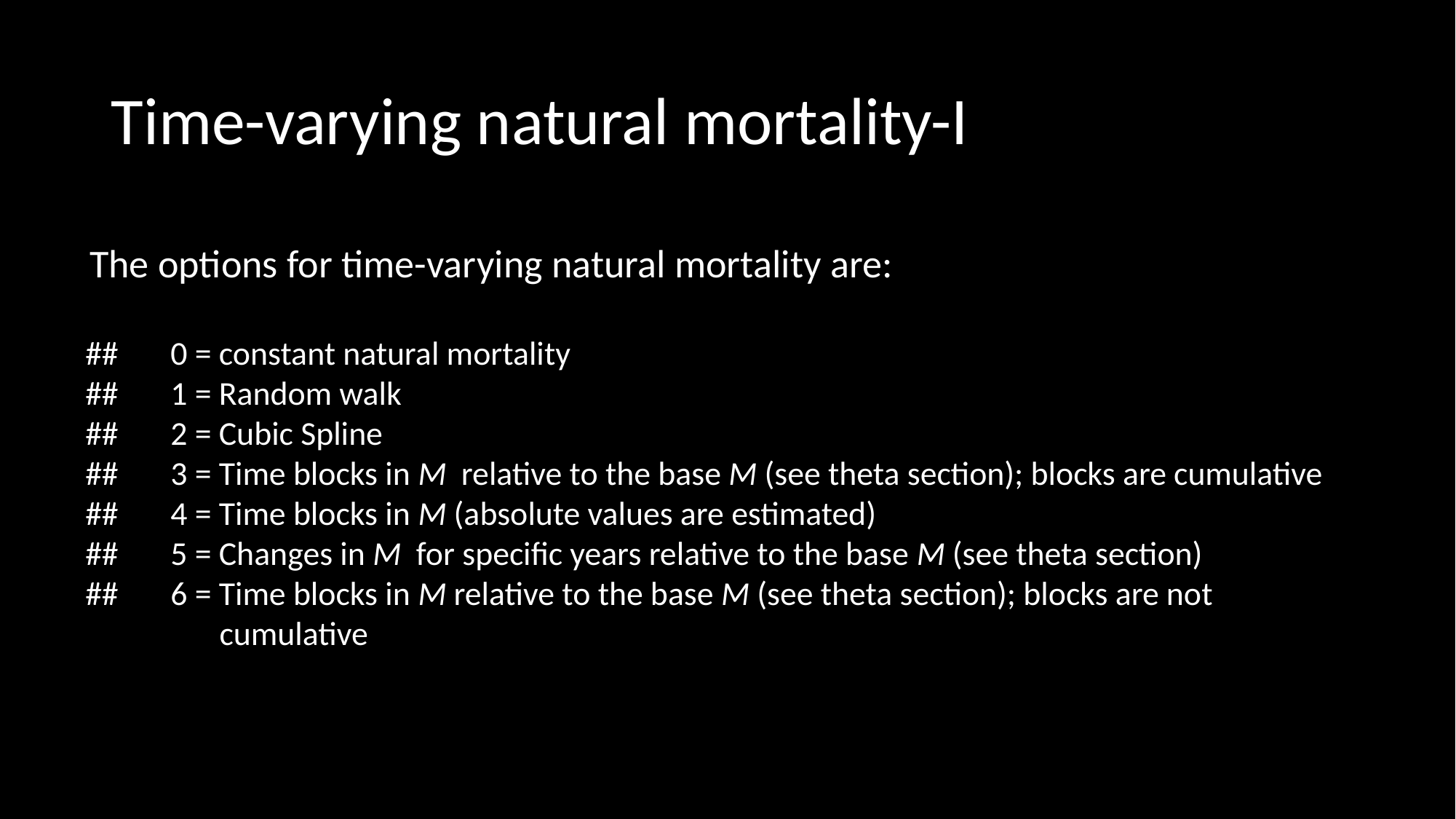

# Time-varying natural mortality-I
The options for time-varying natural mortality are:
##       0 = constant natural mortality
##       1 = Random walk
##       2 = Cubic Spline
##       3 = Time blocks in M  relative to the base M (see theta section); blocks are cumulative
##       4 = Time blocks in M (absolute values are estimated)
##       5 = Changes in M  for specific years relative to the base M (see theta section)
##       6 = Time blocks in M relative to the base M (see theta section); blocks are not
                  cumulative